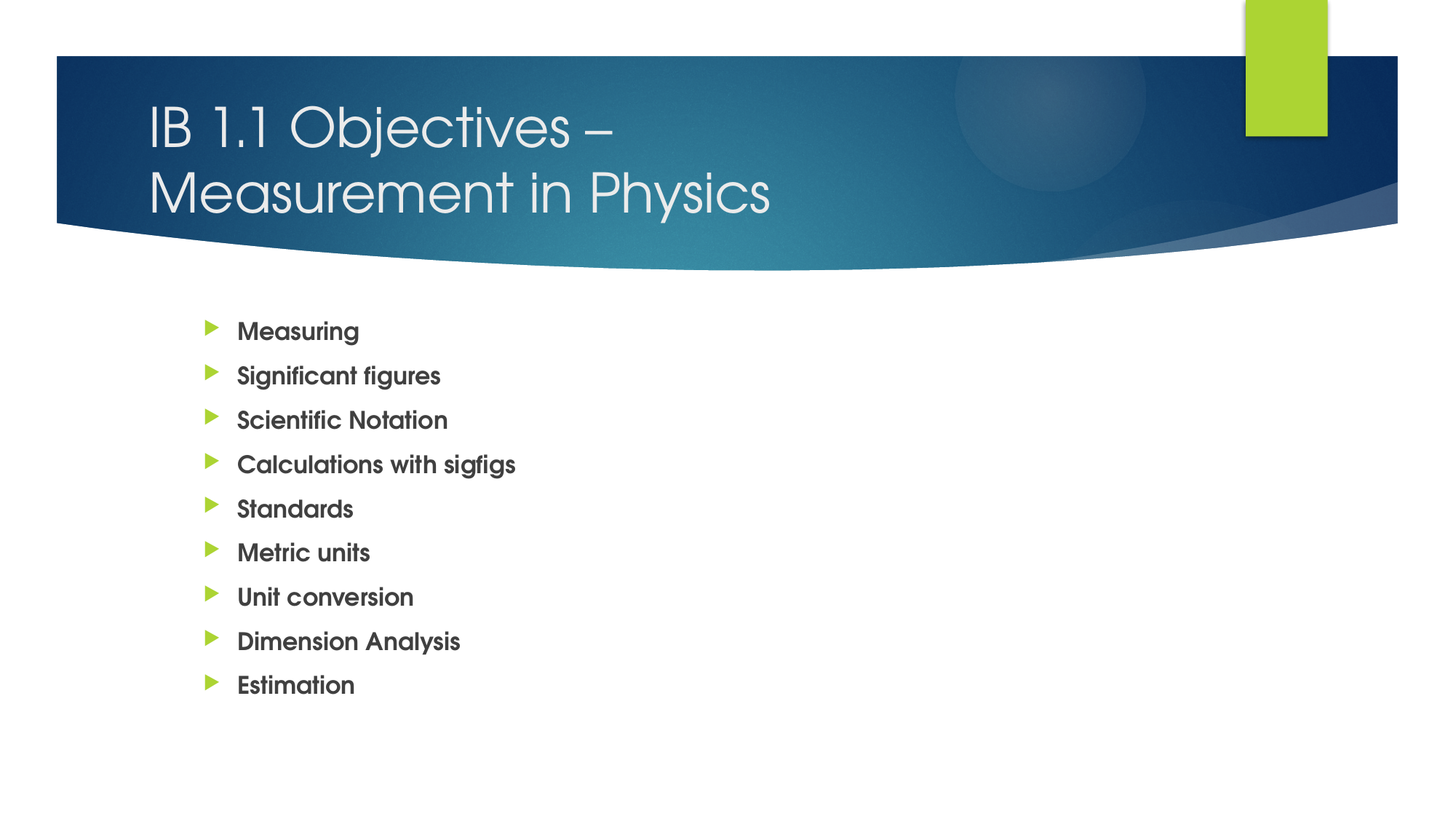

# IB 1.1 Objectives – Measurement in Physics
Measuring
Significant figures
Scientific Notation
Calculations with sigfigs
Standards
Metric units
Unit conversion
Dimension Analysis
Estimation